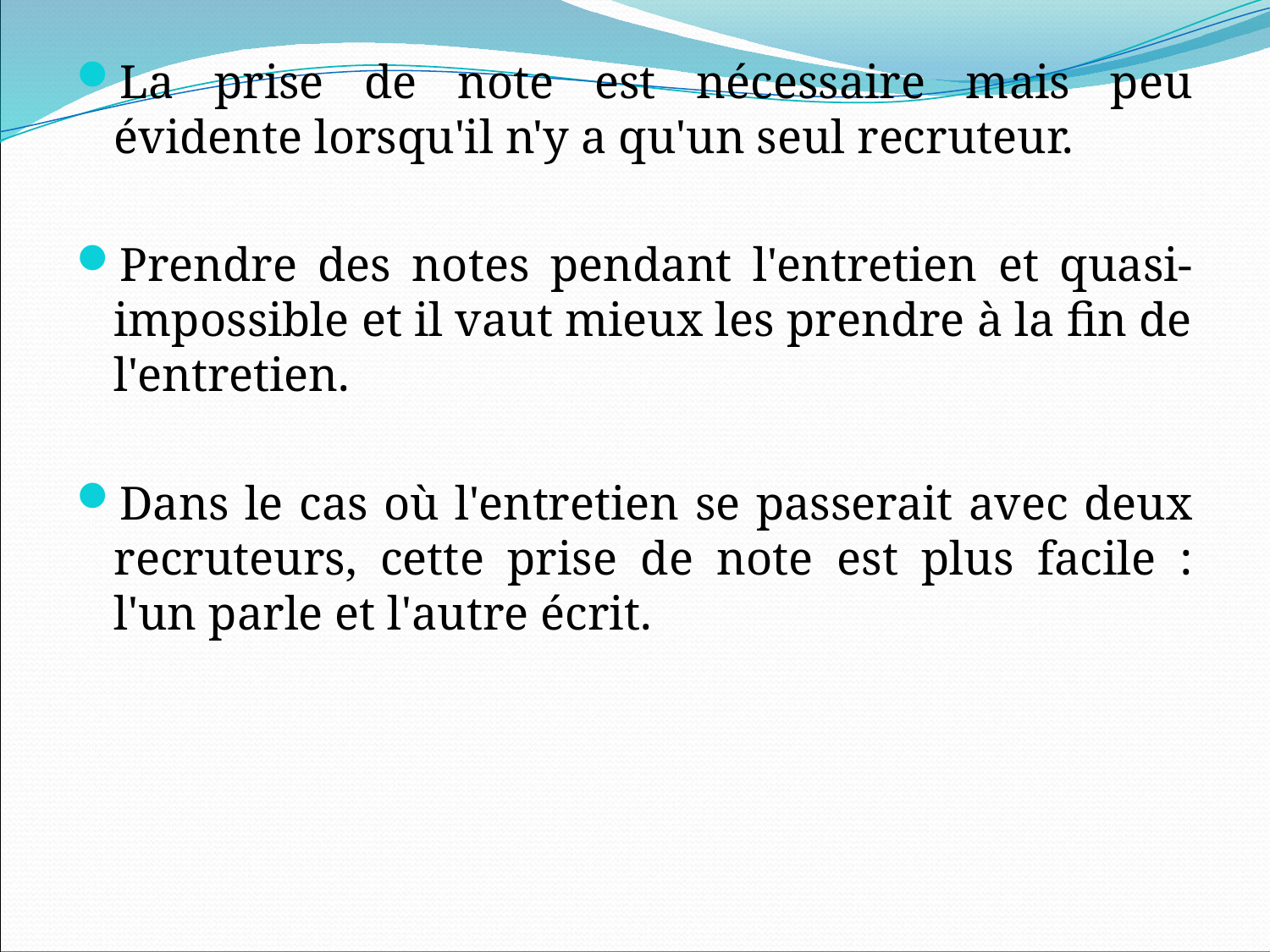

La prise de note est nécessaire mais peu évidente lorsqu'il n'y a qu'un seul recruteur.

Prendre des notes pendant l'entretien et quasi-impossible et il vaut mieux les prendre à la fin de l'entretien.

Dans le cas où l'entretien se passerait avec deux recruteurs, cette prise de note est plus facile : l'un parle et l'autre écrit.